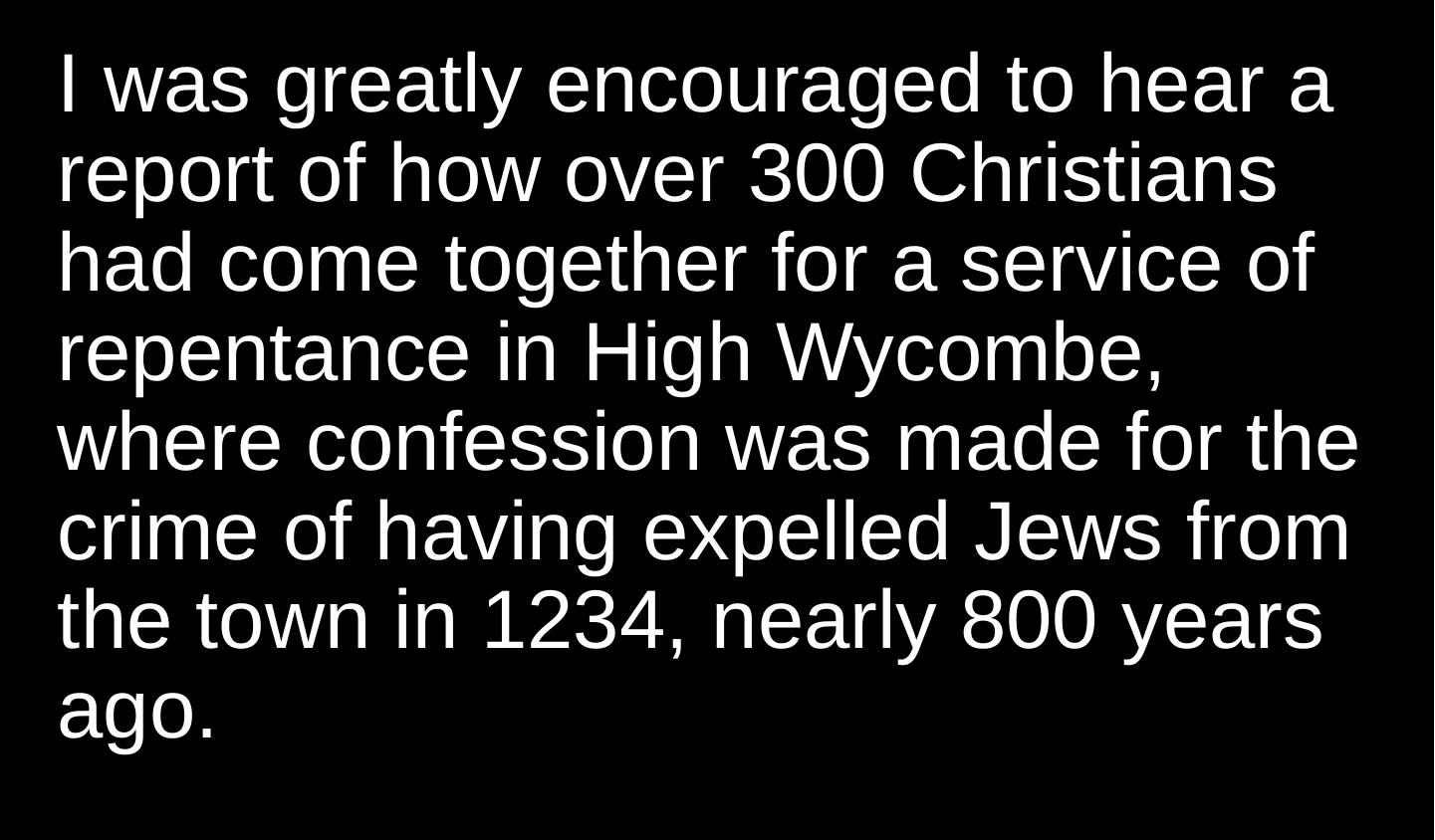

I was greatly encouraged to hear a report of how over 300 Christians had come together for a service of repentance in High Wycombe, where confession was made for the crime of having expelled Jews from the town in 1234, nearly 800 years ago.